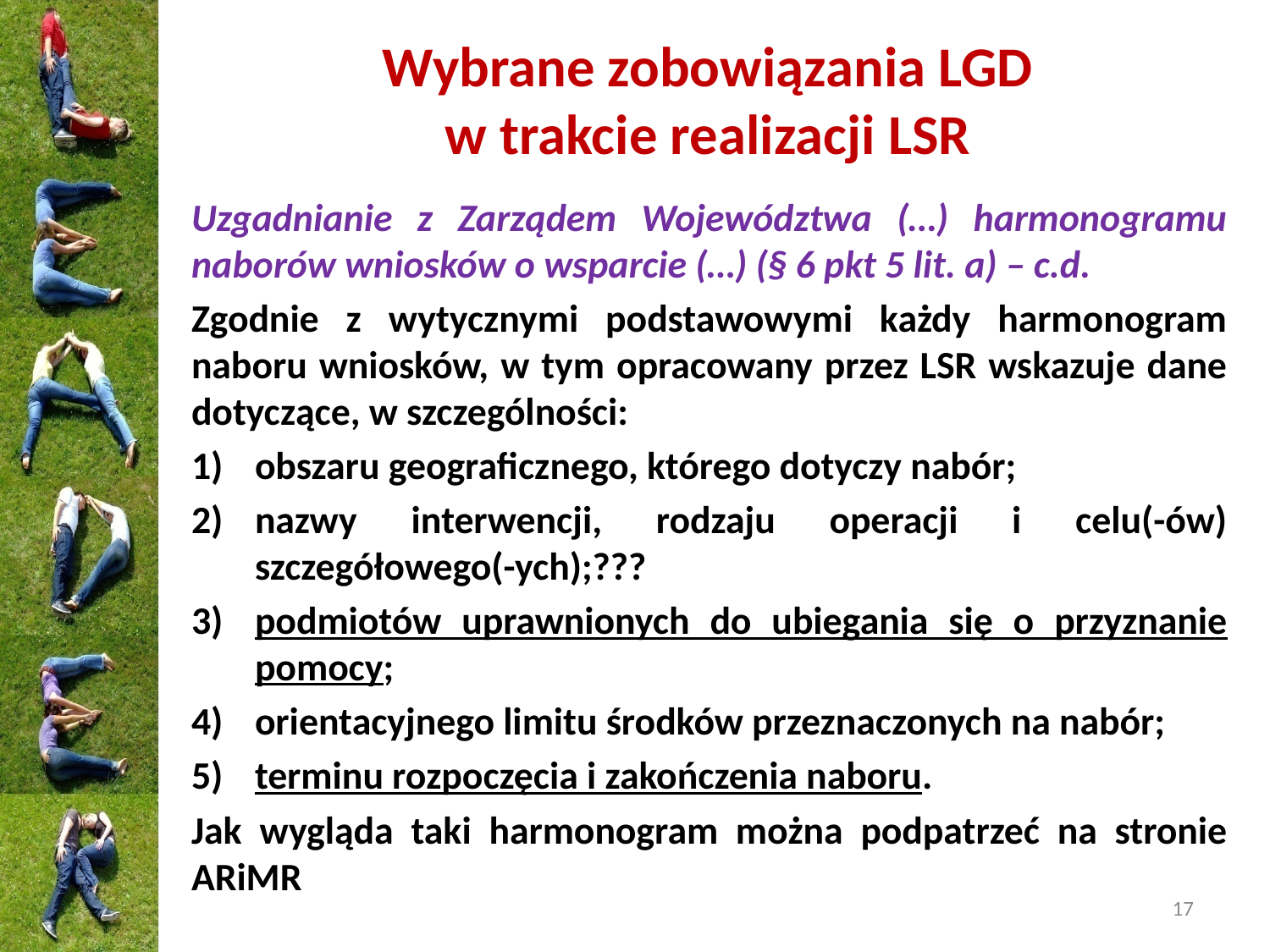

# Wybrane zobowiązania LGD w trakcie realizacji LSR
Uzgadnianie z Zarządem Województwa (…) harmonogramu naborów wniosków o wsparcie (…) (§ 6 pkt 5 lit. a) – c.d.
Zgodnie z wytycznymi podstawowymi każdy harmonogram naboru wniosków, w tym opracowany przez LSR wskazuje dane dotyczące, w szczególności:
obszaru geograficznego, którego dotyczy nabór;
nazwy interwencji, rodzaju operacji i celu(-ów) szczegółowego(-ych);???
podmiotów uprawnionych do ubiegania się o przyznanie pomocy;
orientacyjnego limitu środków przeznaczonych na nabór;
terminu rozpoczęcia i zakończenia naboru.
Jak wygląda taki harmonogram można podpatrzeć na stronie ARiMR
17